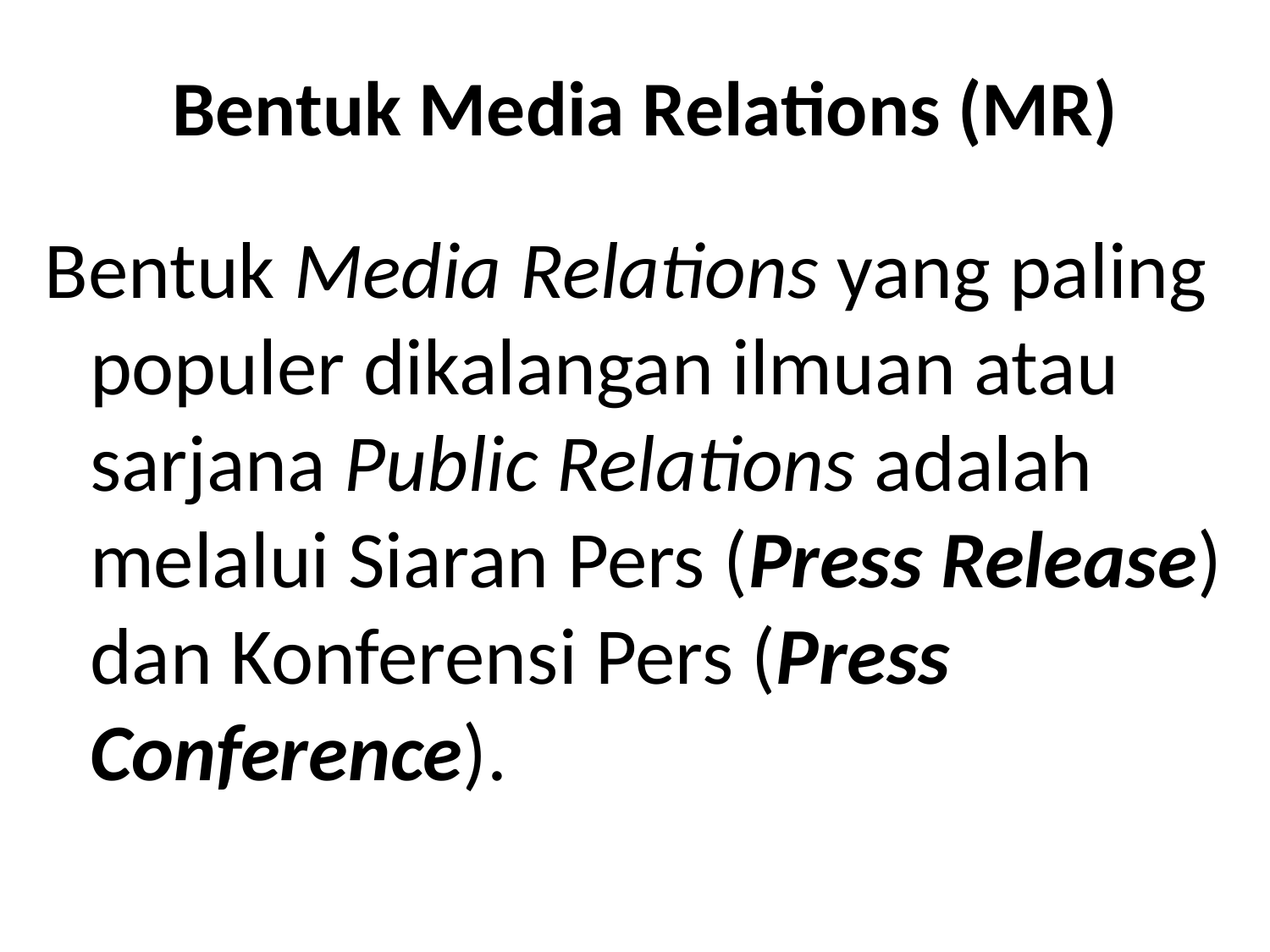

# Bentuk Media Relations (MR)
Bentuk Media Relations yang paling populer dikalangan ilmuan atau sarjana Public Relations adalah melalui Siaran Pers (Press Release) dan Konferensi Pers (Press Conference).